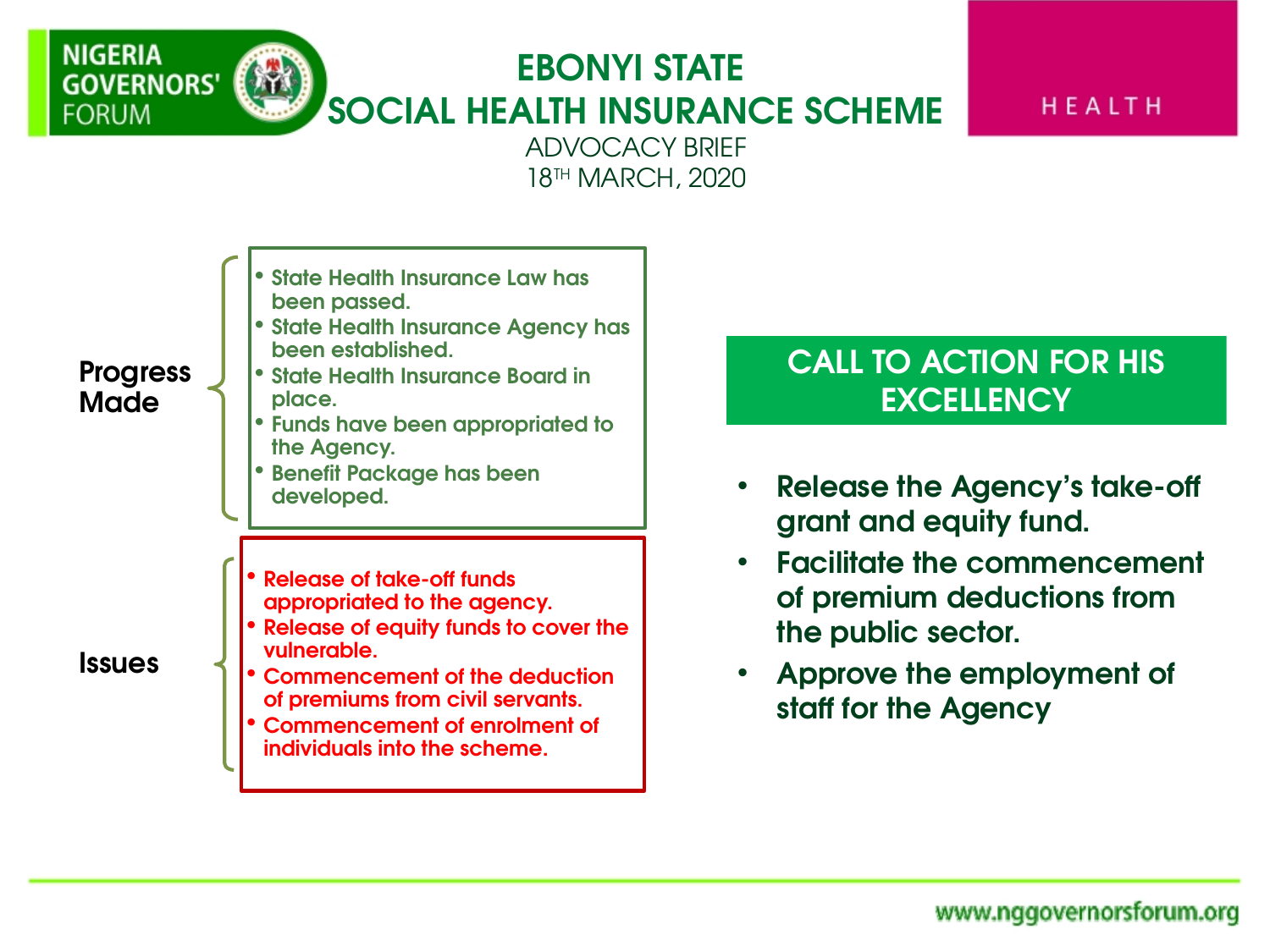

# EBONYI STATE SOCIAL HEALTH INSURANCE SCHEME ADVOCACY BRIEF 18TH MARCH, 2020
Progress Made
State Health Insurance Law has been passed.
State Health Insurance Agency has been established.
State Health Insurance Board in place.
Funds have been appropriated to the Agency.
Benefit Package has been developed.
Issues
Release of take-off funds appropriated to the agency.
Release of equity funds to cover the vulnerable.
Commencement of the deduction of premiums from civil servants.
Commencement of enrolment of individuals into the scheme.
CALL TO ACTION FOR HIS EXCELLENCY

Release the Agency’s take-off grant and equity fund.
Facilitate the commencement of premium deductions from the public sector.
Approve the employment of staff for the Agency